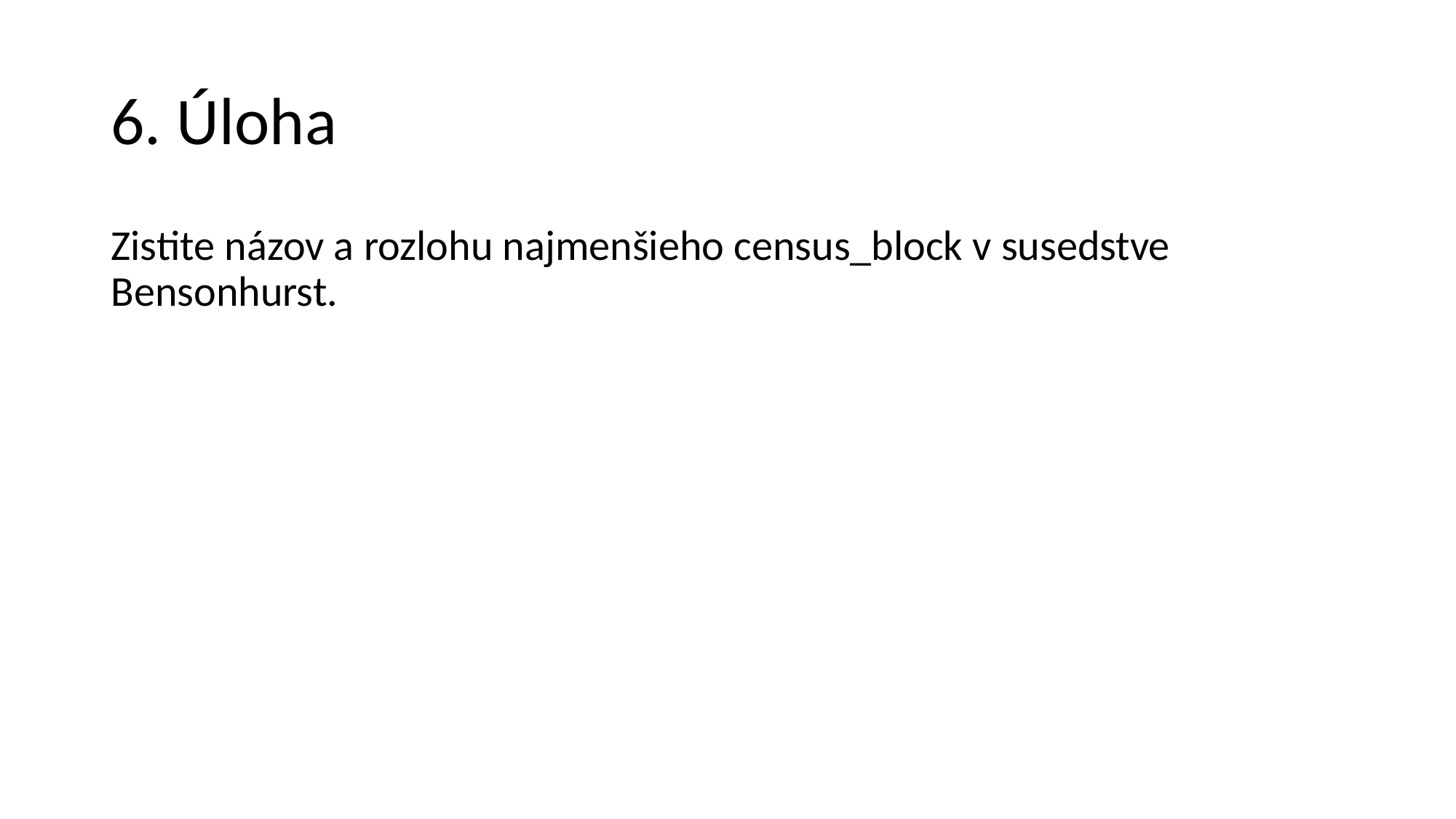

# 6. Úloha
Zistite názov a rozlohu najmenšieho census_block v susedstve Bensonhurst.